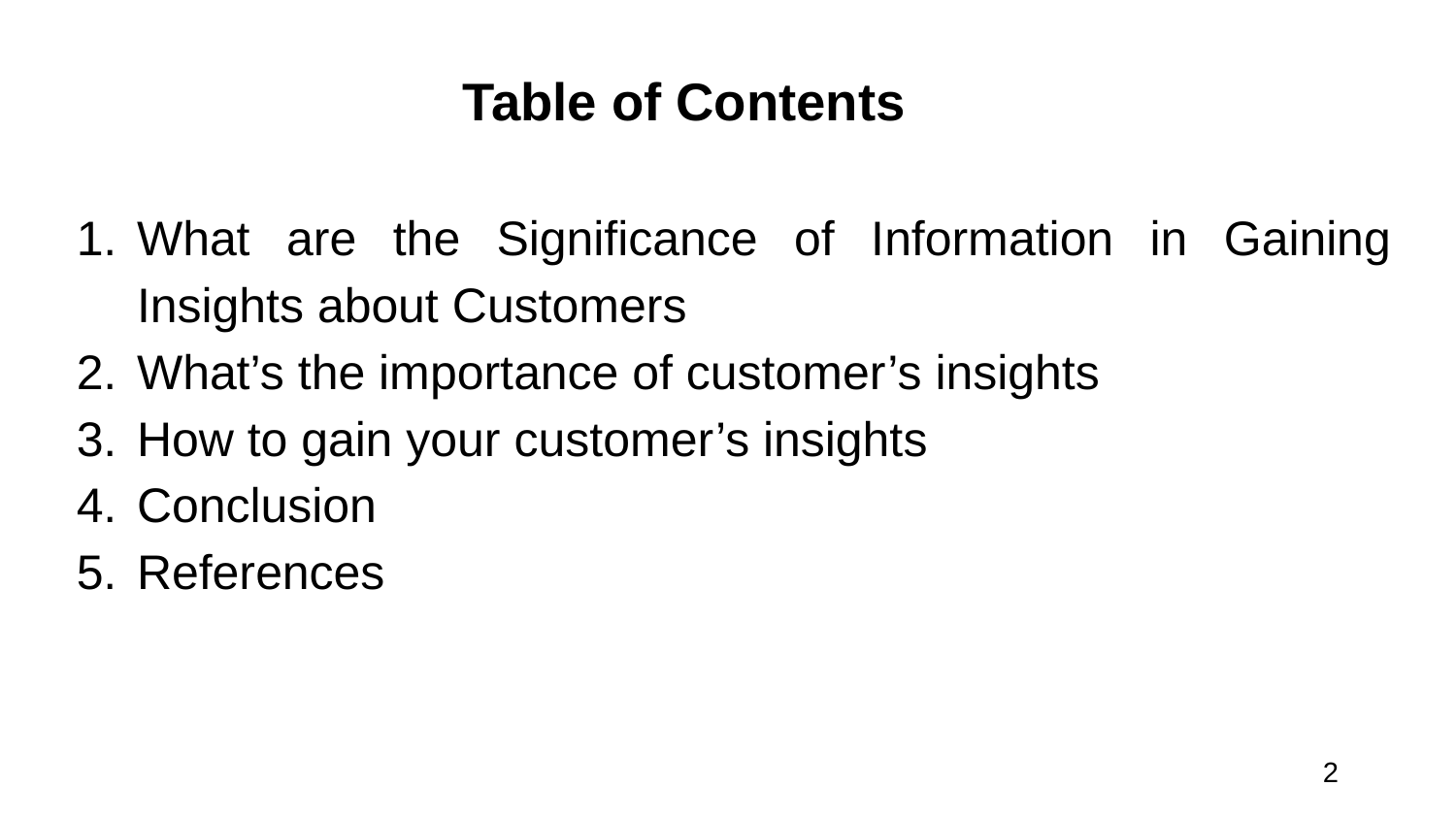

# Table of Contents
What are the Significance of Information in Gaining Insights about Customers
What’s the importance of customer’s insights
How to gain your customer’s insights
Conclusion
References
2